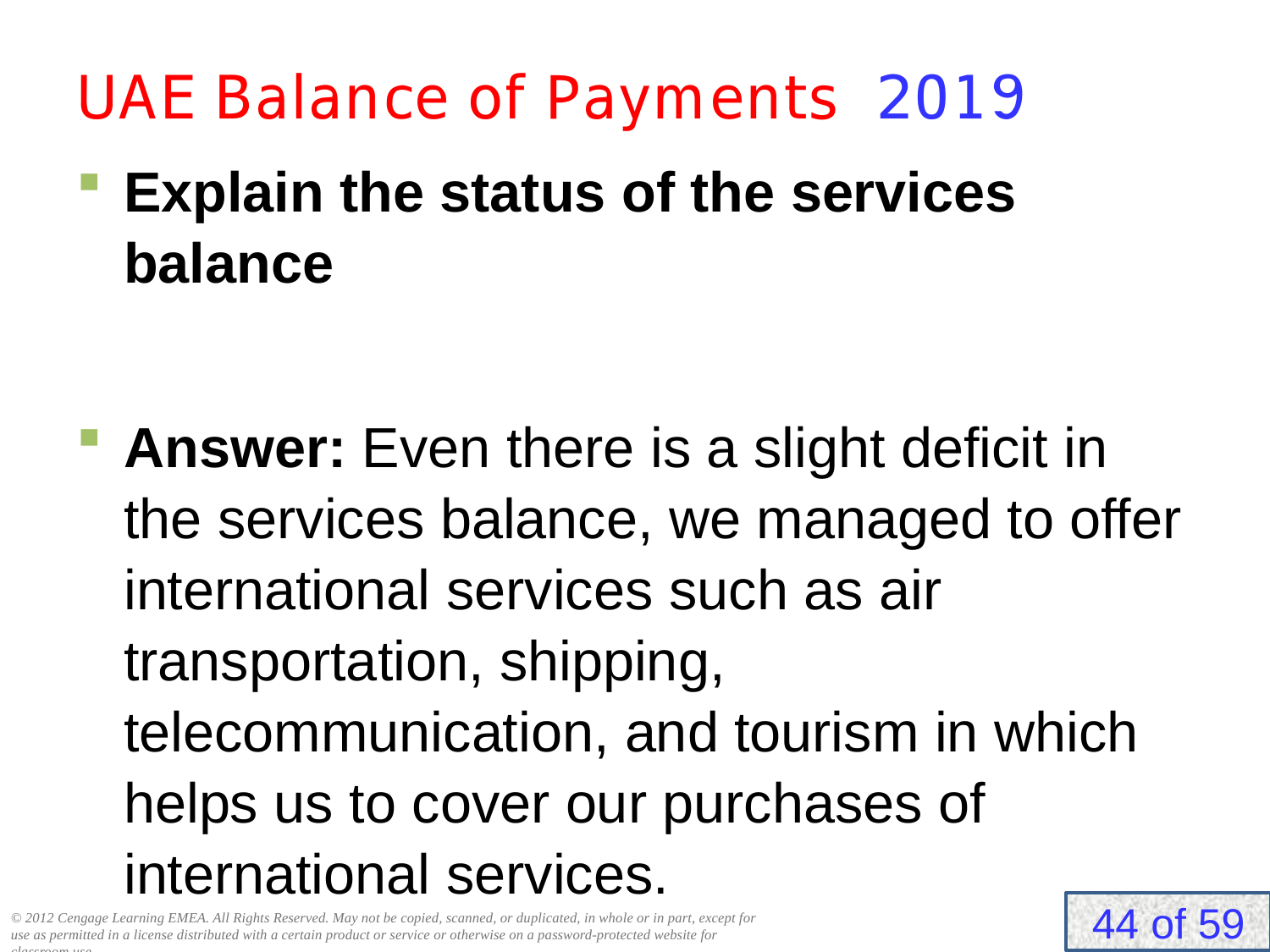

# UAE Balance of Payments  2019
Explain the status of the services balance

Answer: Even there is a slight deficit in the services balance, we managed to offer international services such as air transportation, shipping, telecommunication, and tourism in which helps us to cover our purchases of international services.